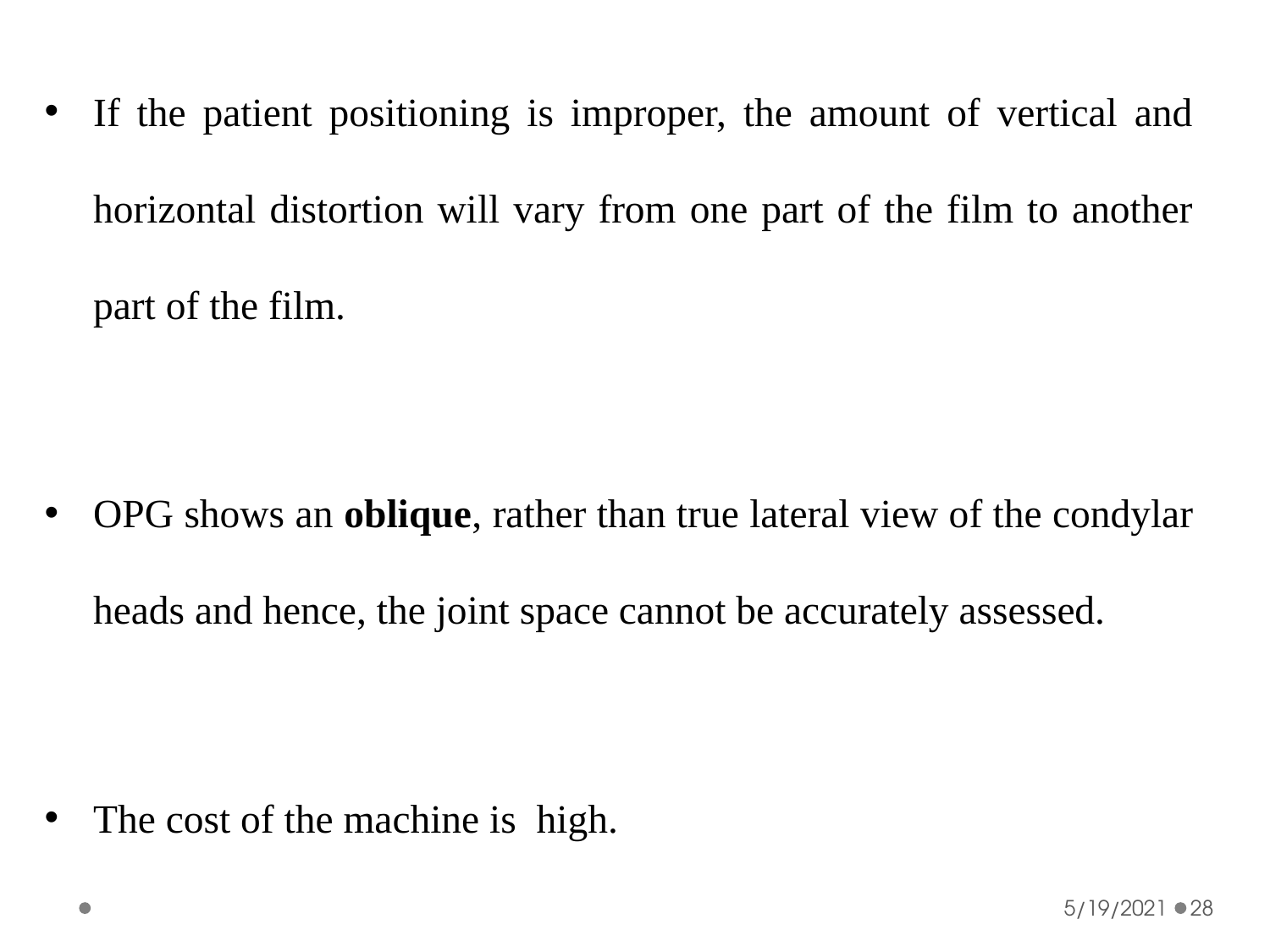

If the patient positioning is improper, the amount of vertical and horizontal distortion will vary from one part of the film to another part of the film.

OPG shows an oblique, rather than true lateral view of the condylar heads and hence, the joint space cannot be accurately assessed.

The cost of the machine is  high.
5/19/2021
28